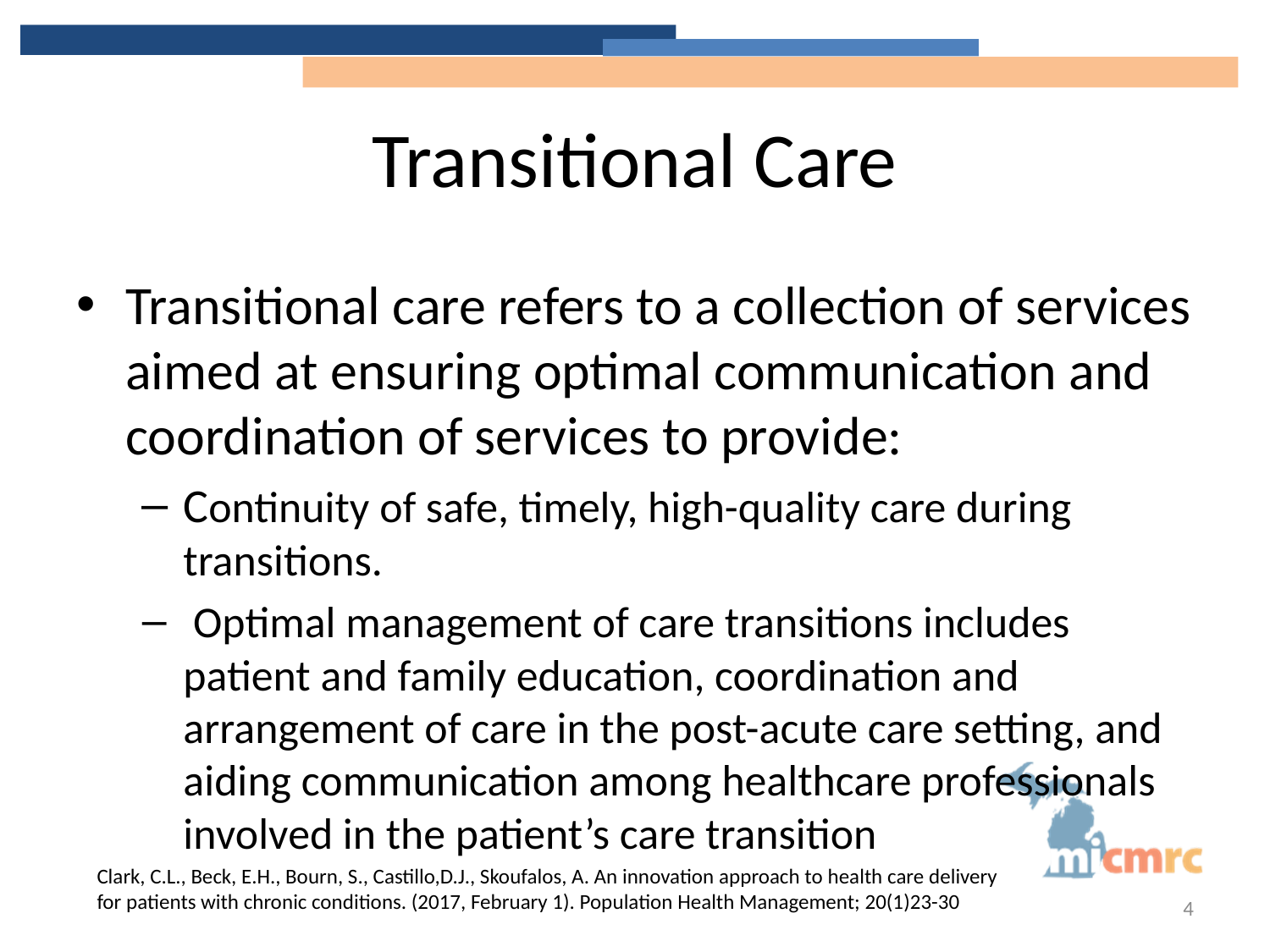

# Transitional Care
Transitional care refers to a collection of services aimed at ensuring optimal communication and coordination of services to provide:
Continuity of safe, timely, high-quality care during transitions.
 Optimal management of care transitions includes patient and family education, coordination and arrangement of care in the post-acute care setting, and aiding communication among healthcare professionals involved in the patient’s care transition
Clark, C.L., Beck, E.H., Bourn, S., Castillo,D.J., Skoufalos, A. An innovation approach to health care delivery for patients with chronic conditions. (2017, February 1). Population Health Management; 20(1)23-30
4